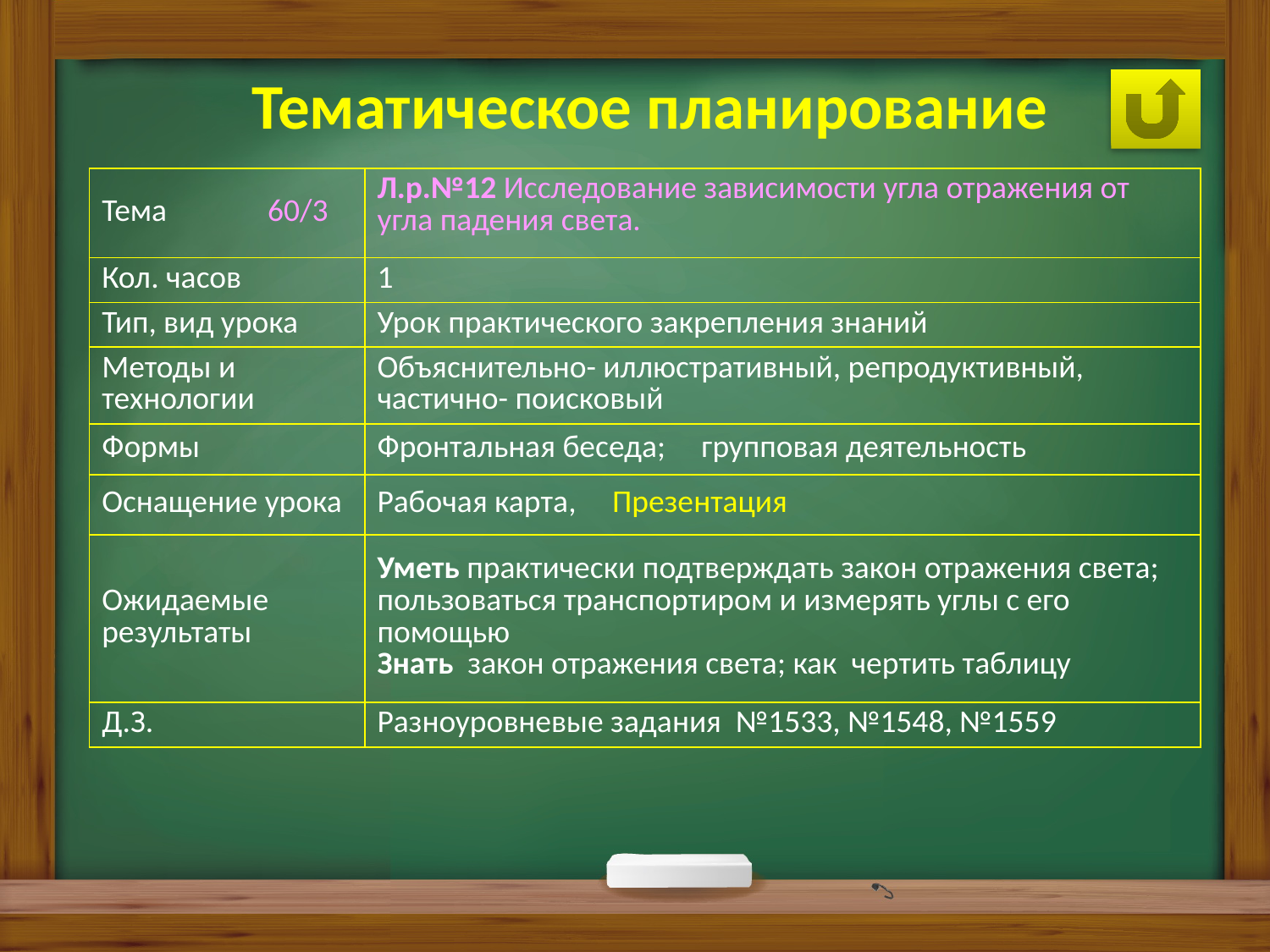

Тематическое планирование

| Тема 60/3 | Л.р.№12 Исследование зависимости угла отражения от угла падения света. |
| --- | --- |
| Кол. часов | 1 |
| Тип, вид урока | Урок практического закрепления знаний |
| Методы и технологии | Объяснительно- иллюстративный, репродуктивный, частично- поисковый |
| Формы | Фронтальная беседа; групповая деятельность |
| Оснащение урока | Рабочая карта, Презентация |
| Ожидаемые результаты | Уметь практически подтверждать закон отражения света; пользоваться транспортиром и измерять углы с его помощью Знать закон отражения света; как чертить таблицу |
| Д.З. | Разноуровневые задания №1533, №1548, №1559 |